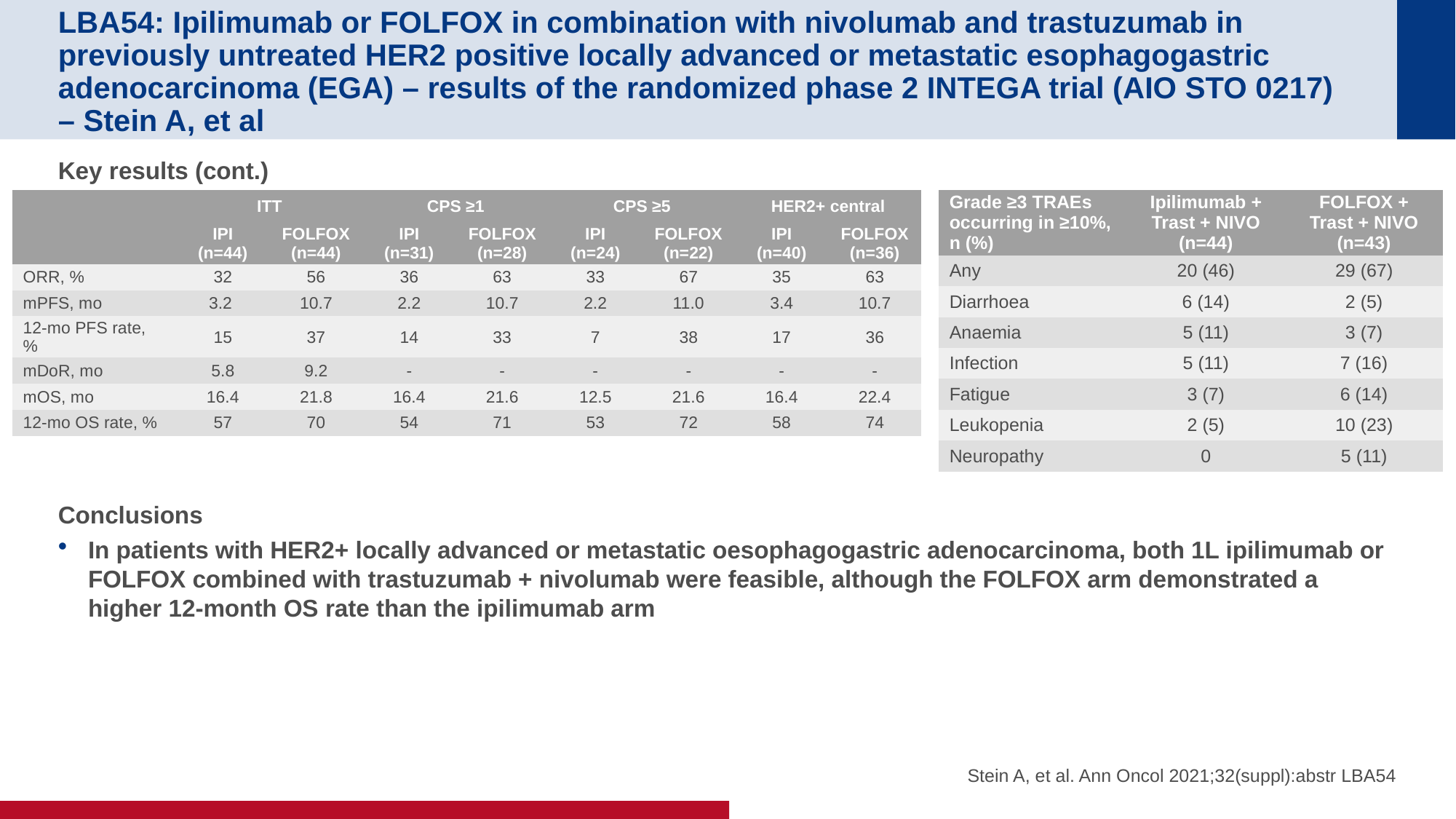

# LBA54: Ipilimumab or FOLFOX in combination with nivolumab and trastuzumab in previously untreated HER2 positive locally advanced or metastatic esophagogastric adenocarcinoma (EGA) – results of the randomized phase 2 INTEGA trial (AIO STO 0217) – Stein A, et al
Key results (cont.)
Conclusions
In patients with HER2+ locally advanced or metastatic oesophagogastric adenocarcinoma, both 1L ipilimumab or FOLFOX combined with trastuzumab + nivolumab were feasible, although the FOLFOX arm demonstrated a higher 12-month OS rate than the ipilimumab arm
|  | ITT |  | CPS ≥1 |  | CPS ≥5 |  | HER2+ central |  |
| --- | --- | --- | --- | --- | --- | --- | --- | --- |
|  | IPI (n=44) | FOLFOX (n=44) | IPI (n=31) | FOLFOX (n=28) | IPI (n=24) | FOLFOX (n=22) | IPI (n=40) | FOLFOX (n=36) |
| ORR, % | 32 | 56 | 36 | 63 | 33 | 67 | 35 | 63 |
| mPFS, mo | 3.2 | 10.7 | 2.2 | 10.7 | 2.2 | 11.0 | 3.4 | 10.7 |
| 12-mo PFS rate, % | 15 | 37 | 14 | 33 | 7 | 38 | 17 | 36 |
| mDoR, mo | 5.8 | 9.2 | - | - | - | - | - | - |
| mOS, mo | 16.4 | 21.8 | 16.4 | 21.6 | 12.5 | 21.6 | 16.4 | 22.4 |
| 12-mo OS rate, % | 57 | 70 | 54 | 71 | 53 | 72 | 58 | 74 |
| Grade ≥3 TRAEs occurring in ≥10%, n (%) | Ipilimumab + Trast + NIVO (n=44) | FOLFOX + Trast + NIVO (n=43) |
| --- | --- | --- |
| Any | 20 (46) | 29 (67) |
| Diarrhoea | 6 (14) | 2 (5) |
| Anaemia | 5 (11) | 3 (7) |
| Infection | 5 (11) | 7 (16) |
| Fatigue | 3 (7) | 6 (14) |
| Leukopenia | 2 (5) | 10 (23) |
| Neuropathy | 0 | 5 (11) |
Stein A, et al. Ann Oncol 2021;32(suppl):abstr LBA54